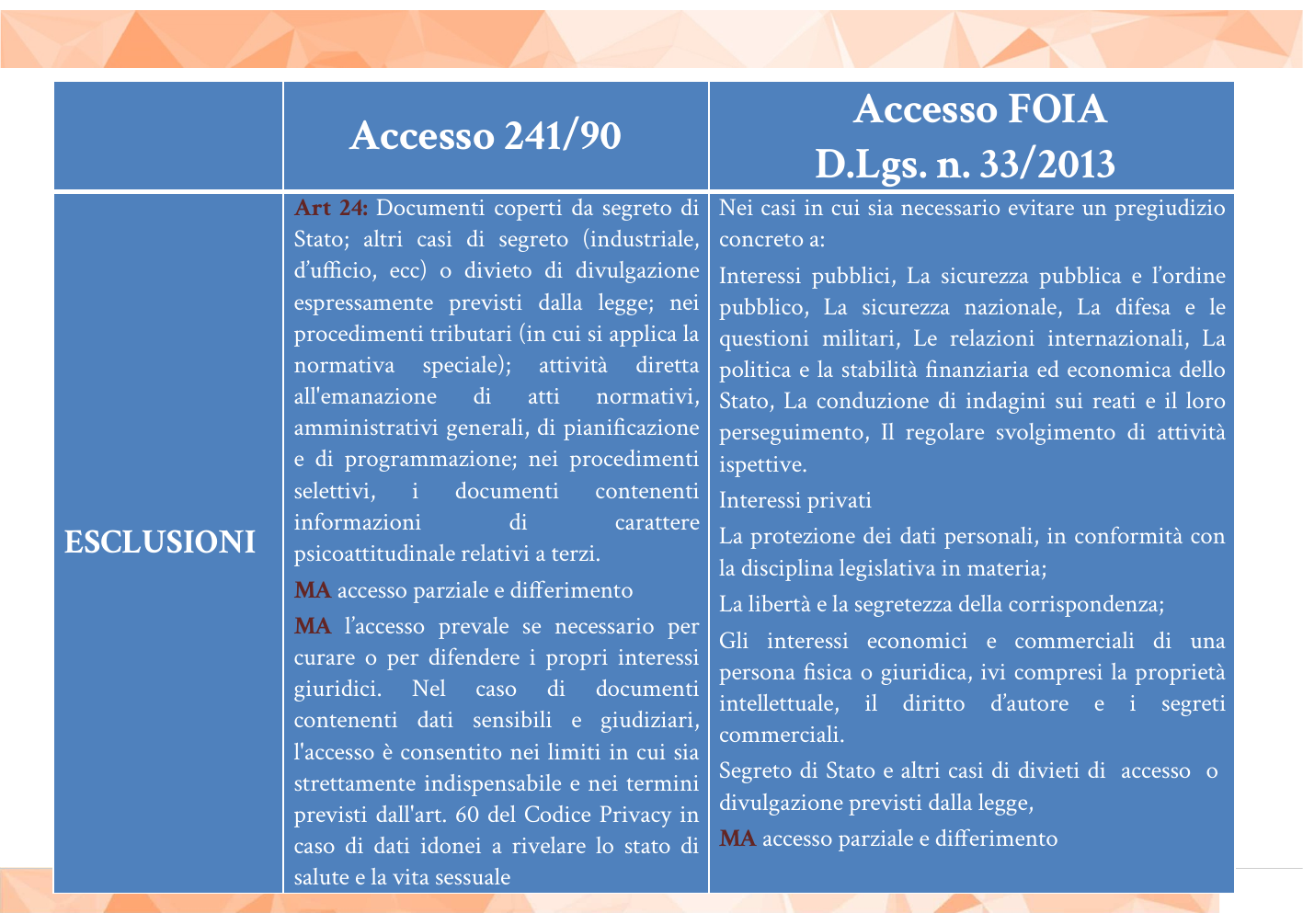

|  | Accesso 241/90 | Accesso FOIA D.Lgs. n. 33/2013 |
| --- | --- | --- |
| ESCLUSIONI | Art 24: Documenti coperti da segreto di Stato; altri casi di segreto (industriale, d’ufficio, ecc) o divieto di divulgazione espressamente previsti dalla legge; nei procedimenti tributari (in cui si applica la normativa speciale); attività diretta all'emanazione di atti normativi, amministrativi generali, di pianificazione e di programmazione; nei procedimenti selettivi, i documenti contenenti informazioni di carattere psicoattitudinale relativi a terzi. MA accesso parziale e differimento MA l’accesso prevale se necessario per curare o per difendere i propri interessi giuridici. Nel caso di documenti contenenti dati sensibili e giudiziari, l'accesso è consentito nei limiti in cui sia strettamente indispensabile e nei termini previsti dall'art. 60 del Codice Privacy in caso di dati idonei a rivelare lo stato di salute e la vita sessuale | Nei casi in cui sia necessario evitare un pregiudizio concreto a: Interessi pubblici, La sicurezza pubblica e l’ordine pubblico, La sicurezza nazionale, La difesa e le questioni militari, Le relazioni internazionali, La politica e la stabilità finanziaria ed economica dello Stato, La conduzione di indagini sui reati e il loro perseguimento, Il regolare svolgimento di attività ispettive. Interessi privati La protezione dei dati personali, in conformità con la disciplina legislativa in materia; La libertà e la segretezza della corrispondenza; Gli interessi economici e commerciali di una persona fisica o giuridica, ivi compresi la proprietà intellettuale, il diritto d’autore e i segreti commerciali. Segreto di Stato e altri casi di divieti di accesso o divulgazione previsti dalla legge, MA accesso parziale e differimento |